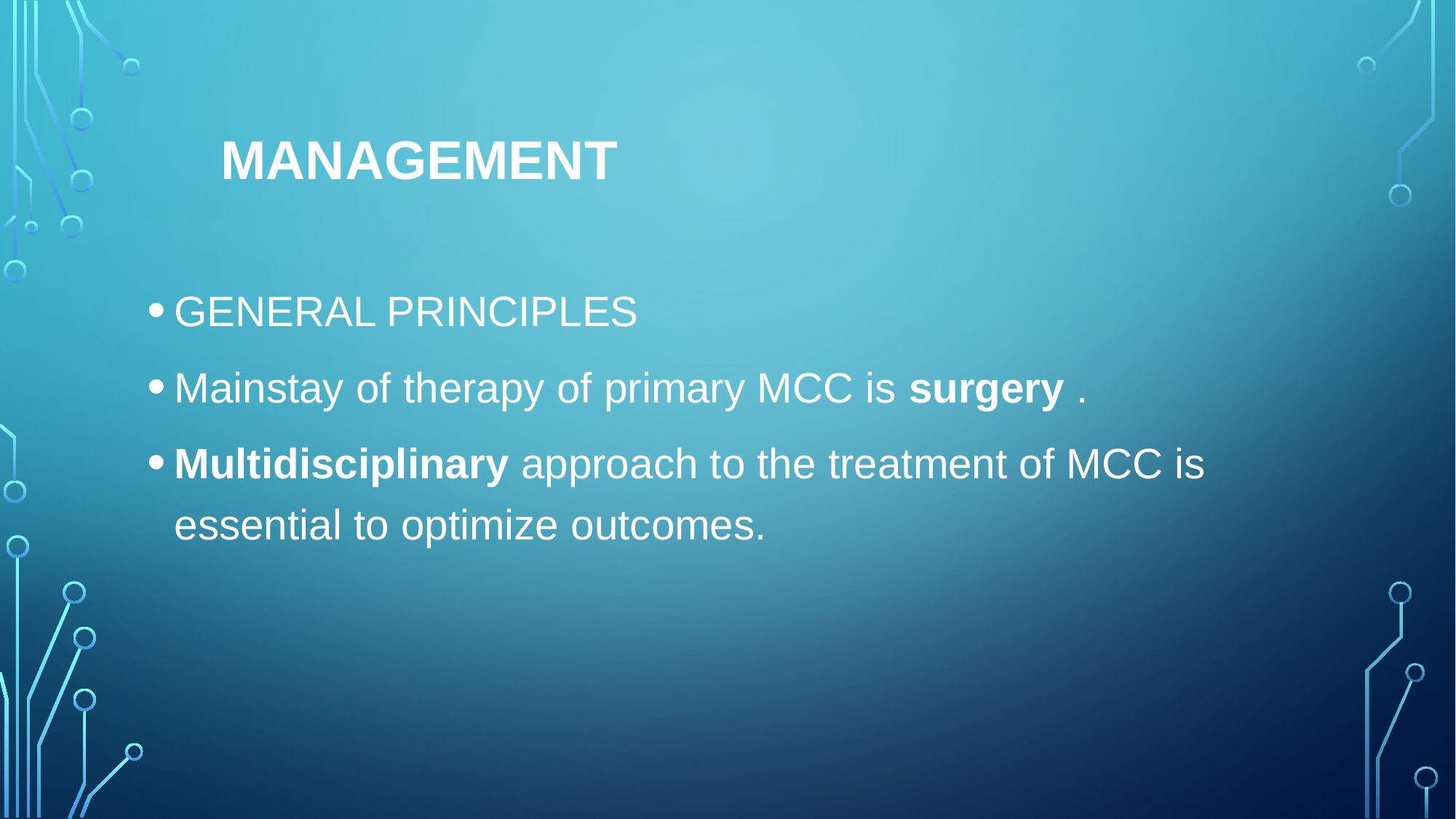

# MANAGEMENT
GENERAL PRINCIPLES
Mainstay of therapy of primary MCC is surgery .
Multidisciplinary approach to the treatment of MCC is essential to optimize outcomes.